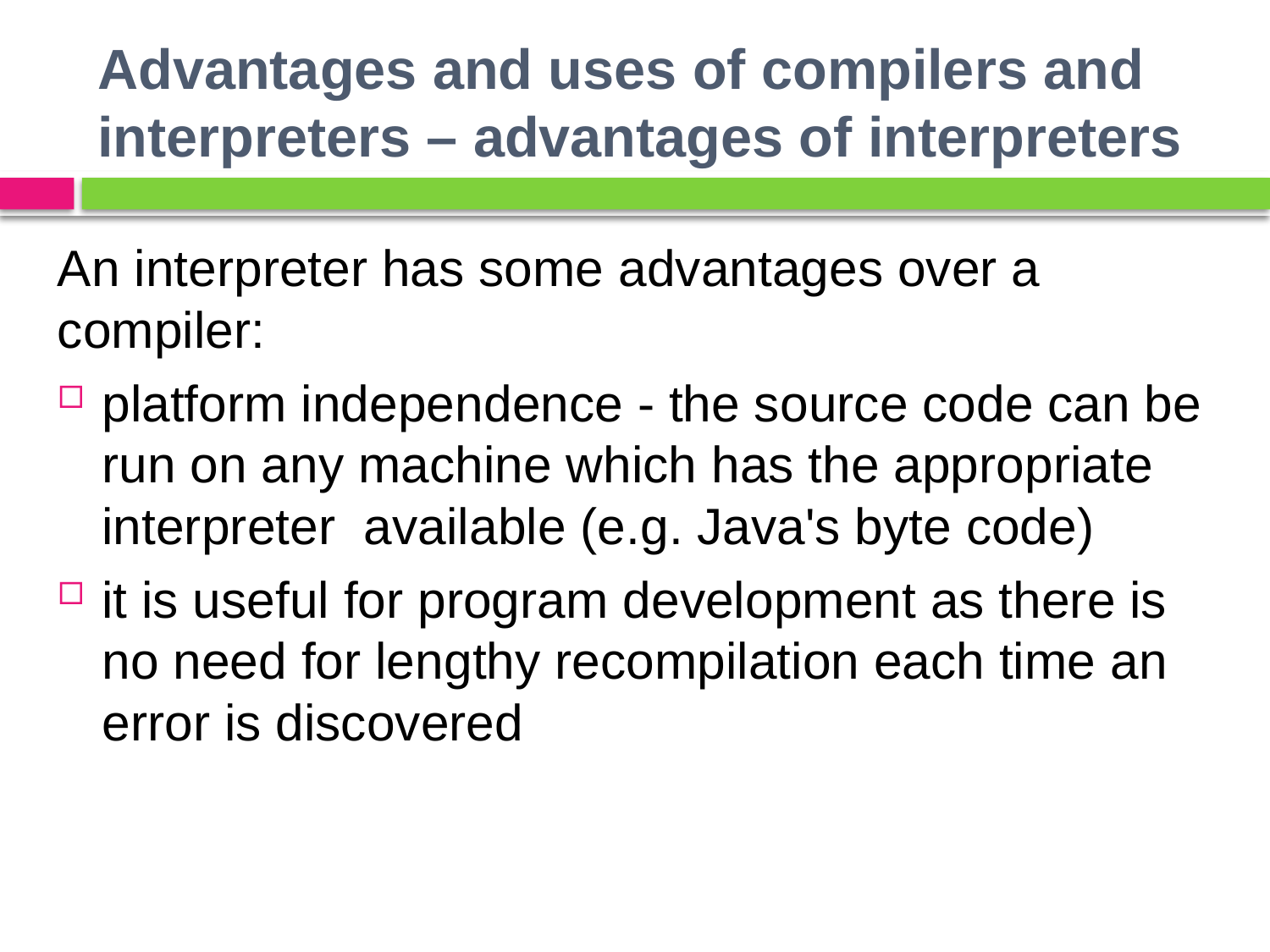

# Advantages and uses of compilers and interpreters – advantages of interpreters
An interpreter has some advantages over a compiler:
platform independence - the source code can be run on any machine which has the appropriate interpreter  available (e.g. Java's byte code)
it is useful for program development as there is no need for lengthy recompilation each time an error is discovered